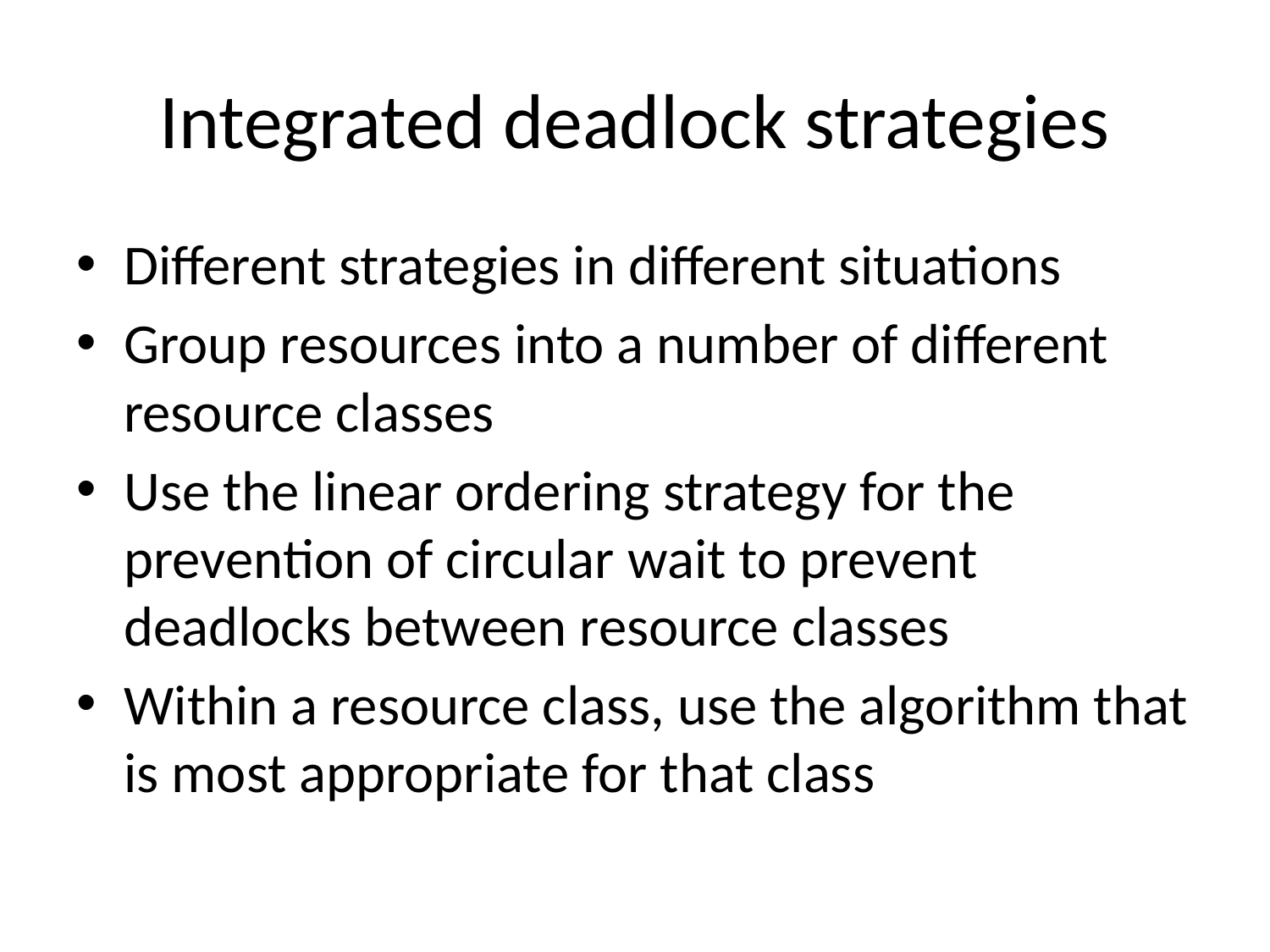

# Integrated deadlock strategies
Different strategies in different situations
Group resources into a number of different resource classes
Use the linear ordering strategy for the prevention of circular wait to prevent deadlocks between resource classes
Within a resource class, use the algorithm that is most appropriate for that class